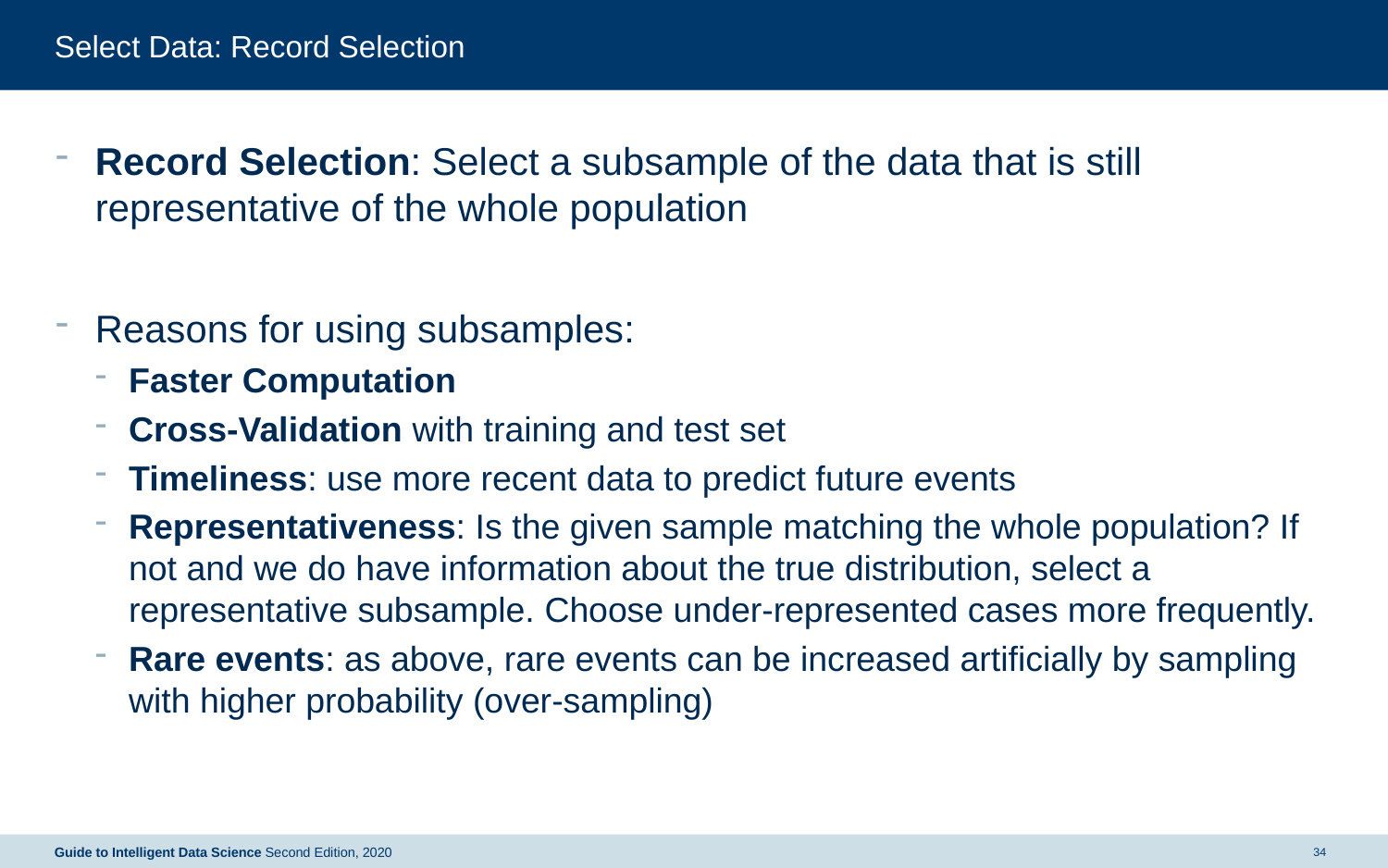

# Select Data: Record Selection
Record Selection: Select a subsample of the data that is still representative of the whole population

Reasons for using subsamples:
Faster Computation
Cross-Validation with training and test set
Timeliness: use more recent data to predict future events
Representativeness: Is the given sample matching the whole population? If not and we do have information about the true distribution, select a representative subsample. Choose under-represented cases more frequently.
Rare events: as above, rare events can be increased artificially by sampling with higher probability (over-sampling)

Guide to Intelligent Data Science Second Edition, 2020
34